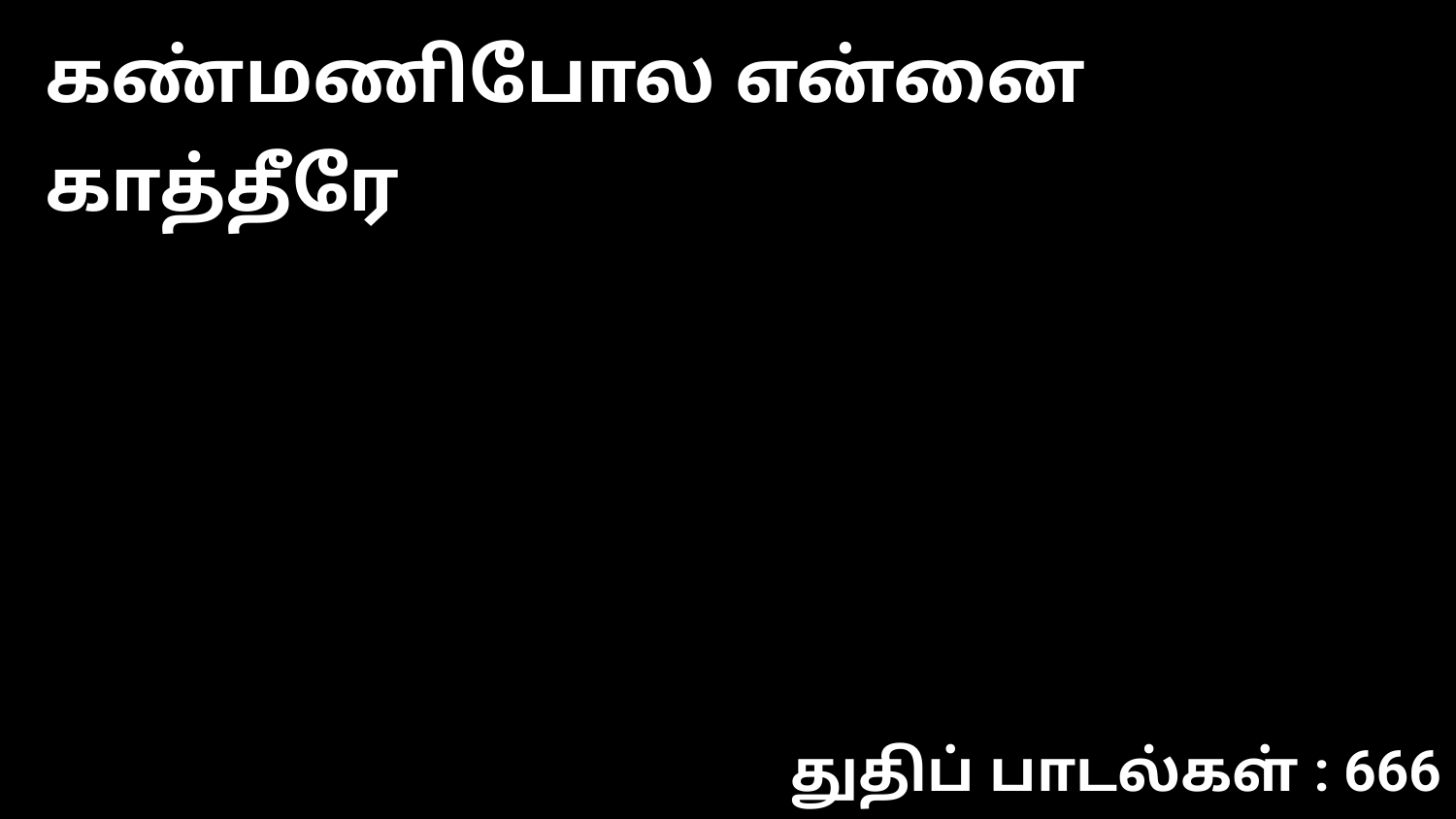

கண்மணிபோல என்னை காத்தீரே
துதிப் பாடல்கள் : 666